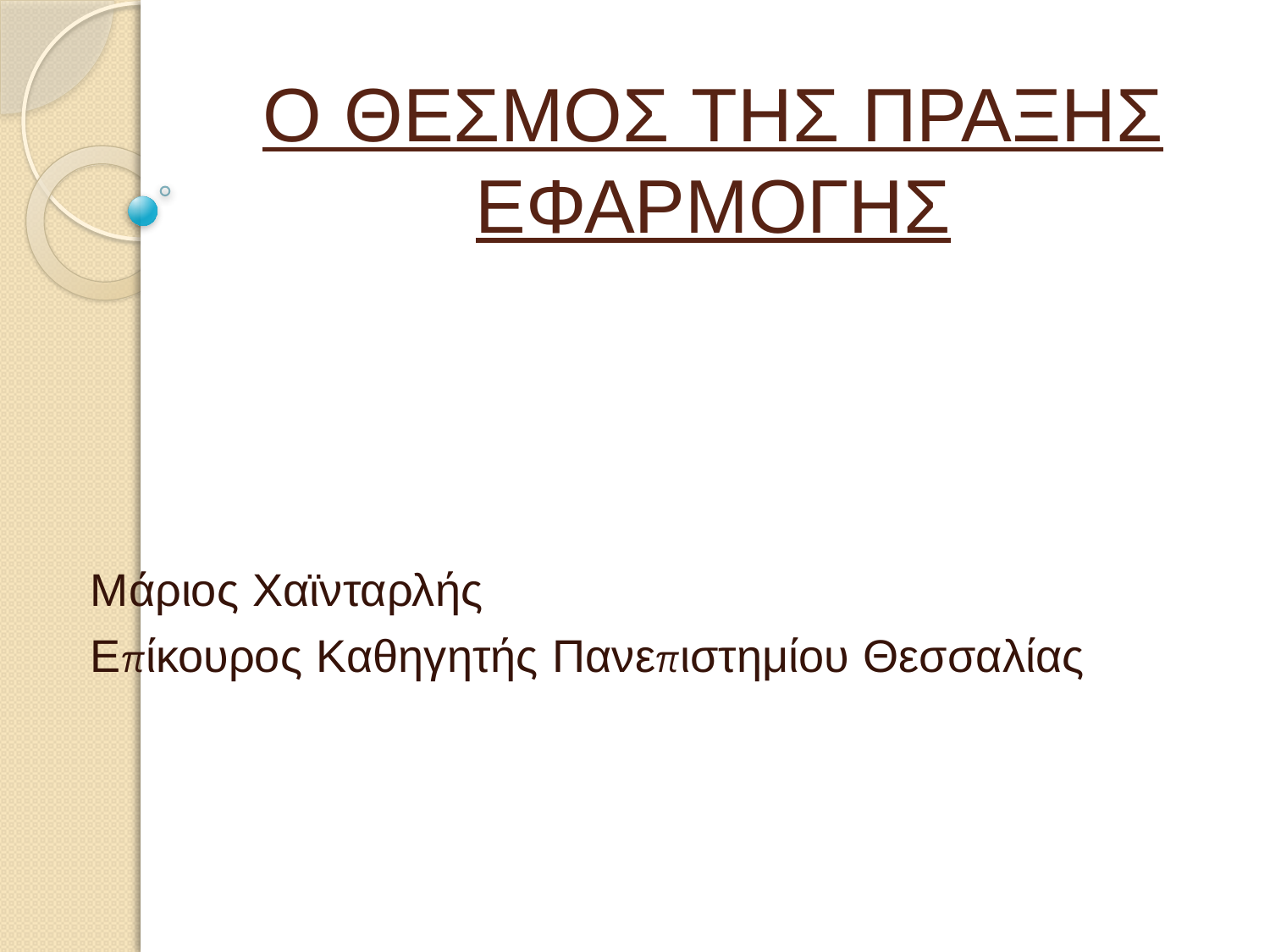

# Ο ΘΕΣΜΟΣ ΤΗΣ ΠΡΑΞΗΣ ΕΦΑΡΜΟΓΗΣ
Μάριος Χαϊνταρλής
Επίκουρος Καθηγητής Πανεπιστημίου Θεσσαλίας